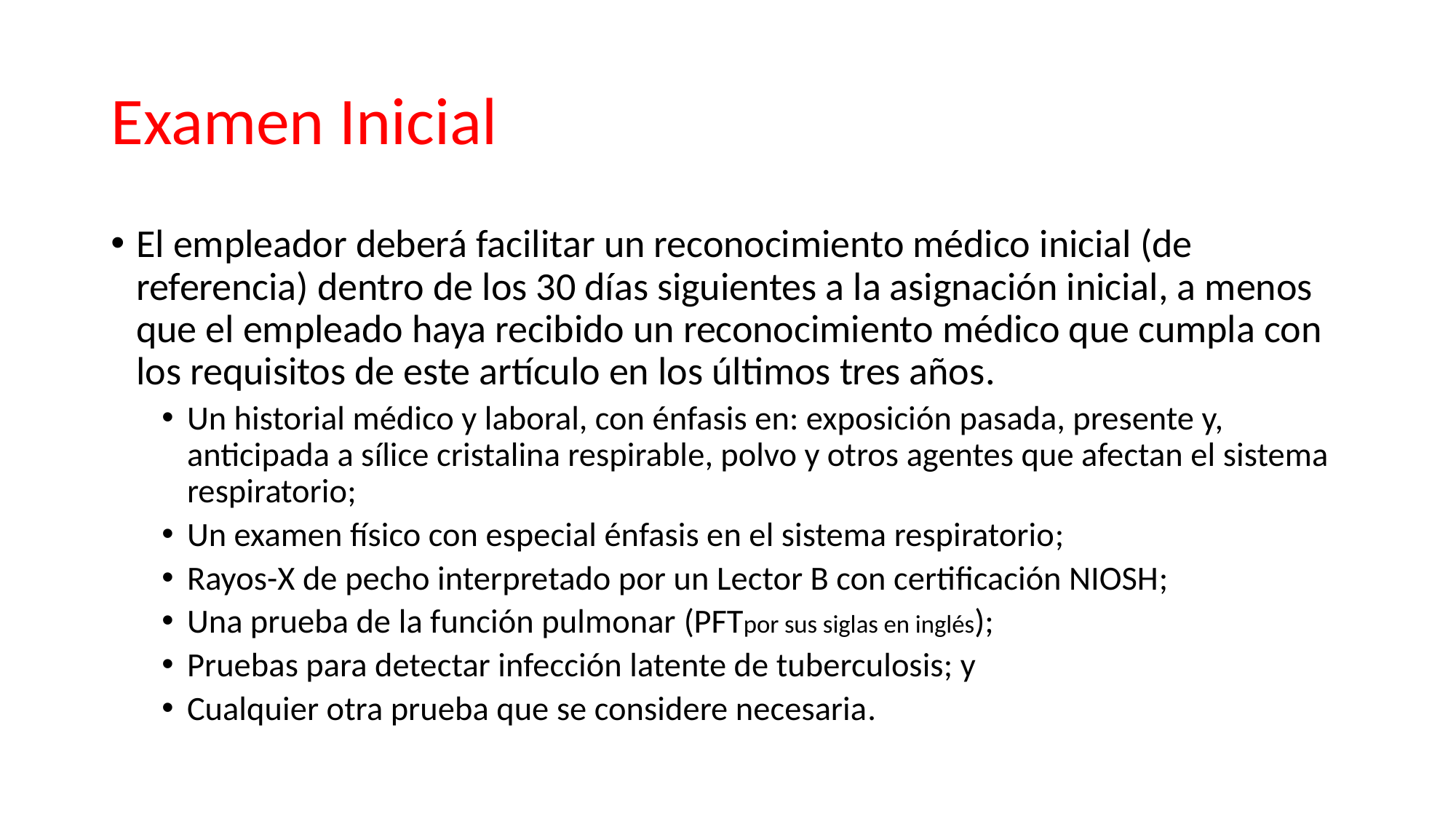

# Examen Inicial
El empleador deberá facilitar un reconocimiento médico inicial (de referencia) dentro de los 30 días siguientes a la asignación inicial, a menos que el empleado haya recibido un reconocimiento médico que cumpla con los requisitos de este artículo en los últimos tres años.
Un historial médico y laboral, con énfasis en: exposición pasada, presente y, anticipada a sílice cristalina respirable, polvo y otros agentes que afectan el sistema respiratorio;
Un examen físico con especial énfasis en el sistema respiratorio;
Rayos-X de pecho interpretado por un Lector B con certificación NIOSH;
Una prueba de la función pulmonar (PFTpor sus siglas en inglés);
Pruebas para detectar infección latente de tuberculosis; y
Cualquier otra prueba que se considere necesaria.